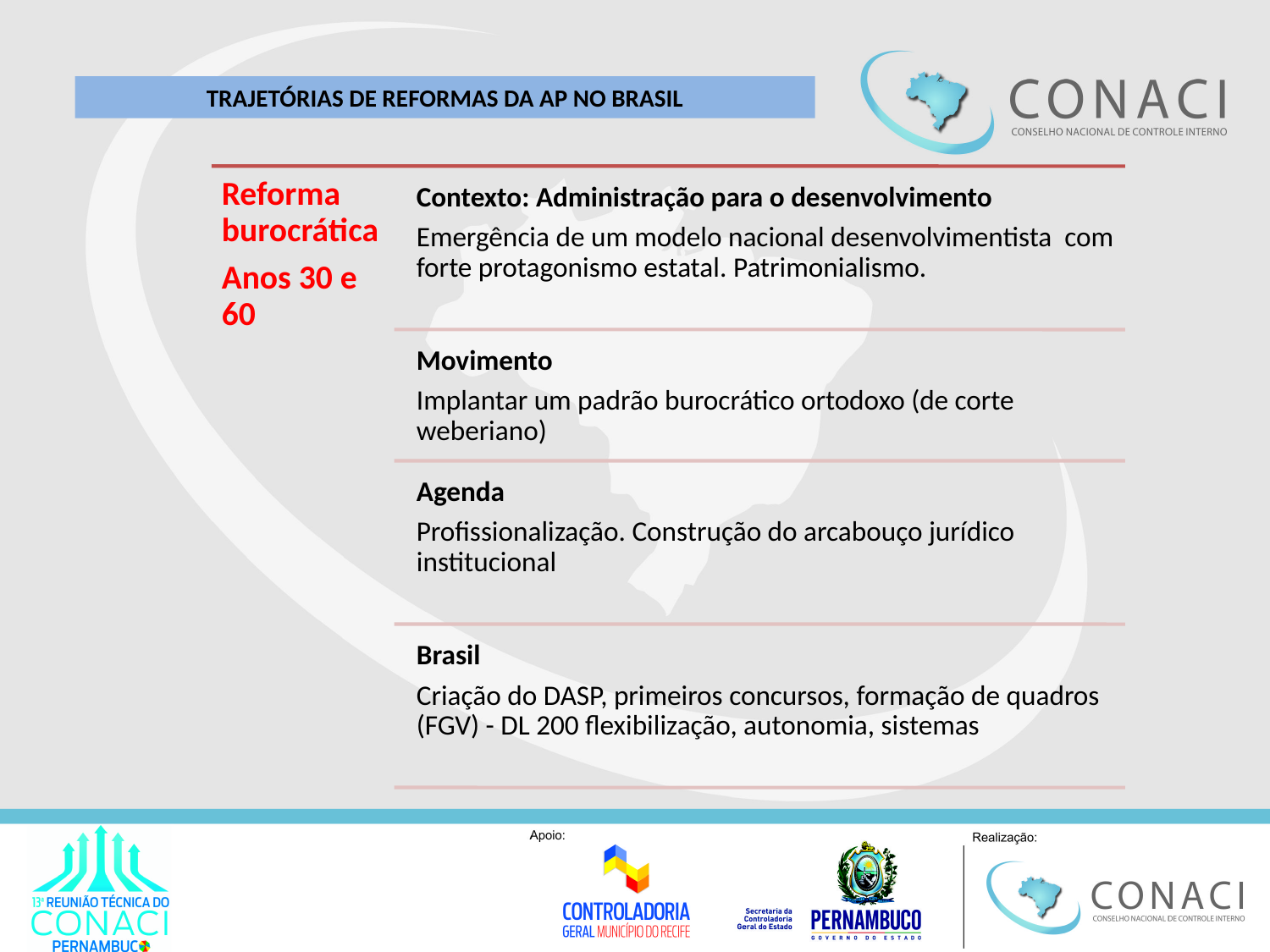

TRAJETÓRIAS DE REFORMAS DA AP NO BRASIL
Reforma burocrática
Anos 30 e 60
Contexto: Administração para o desenvolvimento
Emergência de um modelo nacional desenvolvimentista  com forte protagonismo estatal. Patrimonialismo.
Movimento
Implantar um padrão burocrático ortodoxo (de corte weberiano)
Agenda
Profissionalização. Construção do arcabouço jurídico institucional
Brasil
Criação do DASP, primeiros concursos, formação de quadros (FGV) - DL 200 flexibilização, autonomia, sistemas